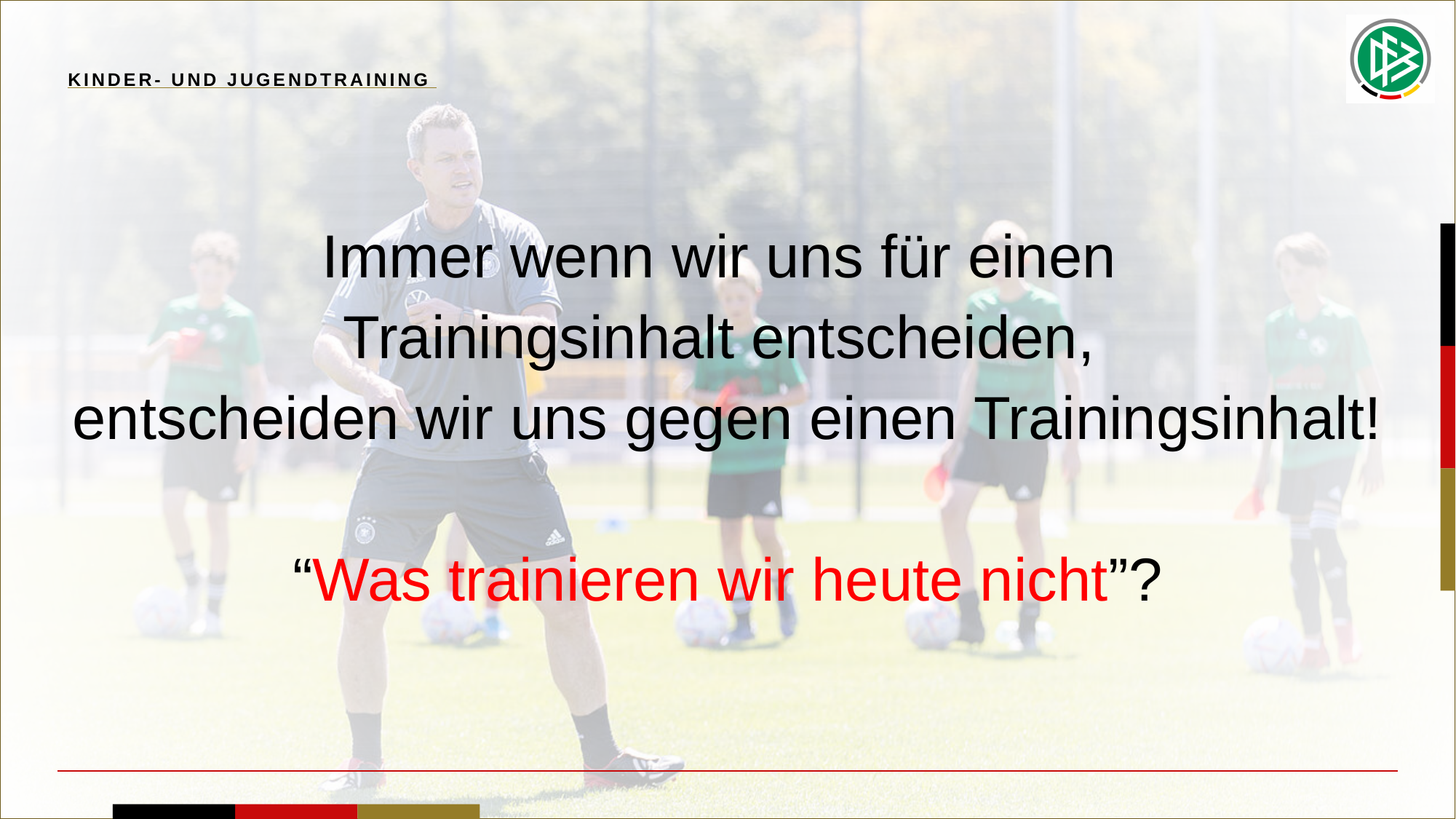

Kinder- und jugendtraining

#
Immer wenn wir uns für einen
Trainingsinhalt entscheiden,
entscheiden wir uns gegen einen Trainingsinhalt!

“Was trainieren wir heute nicht”?